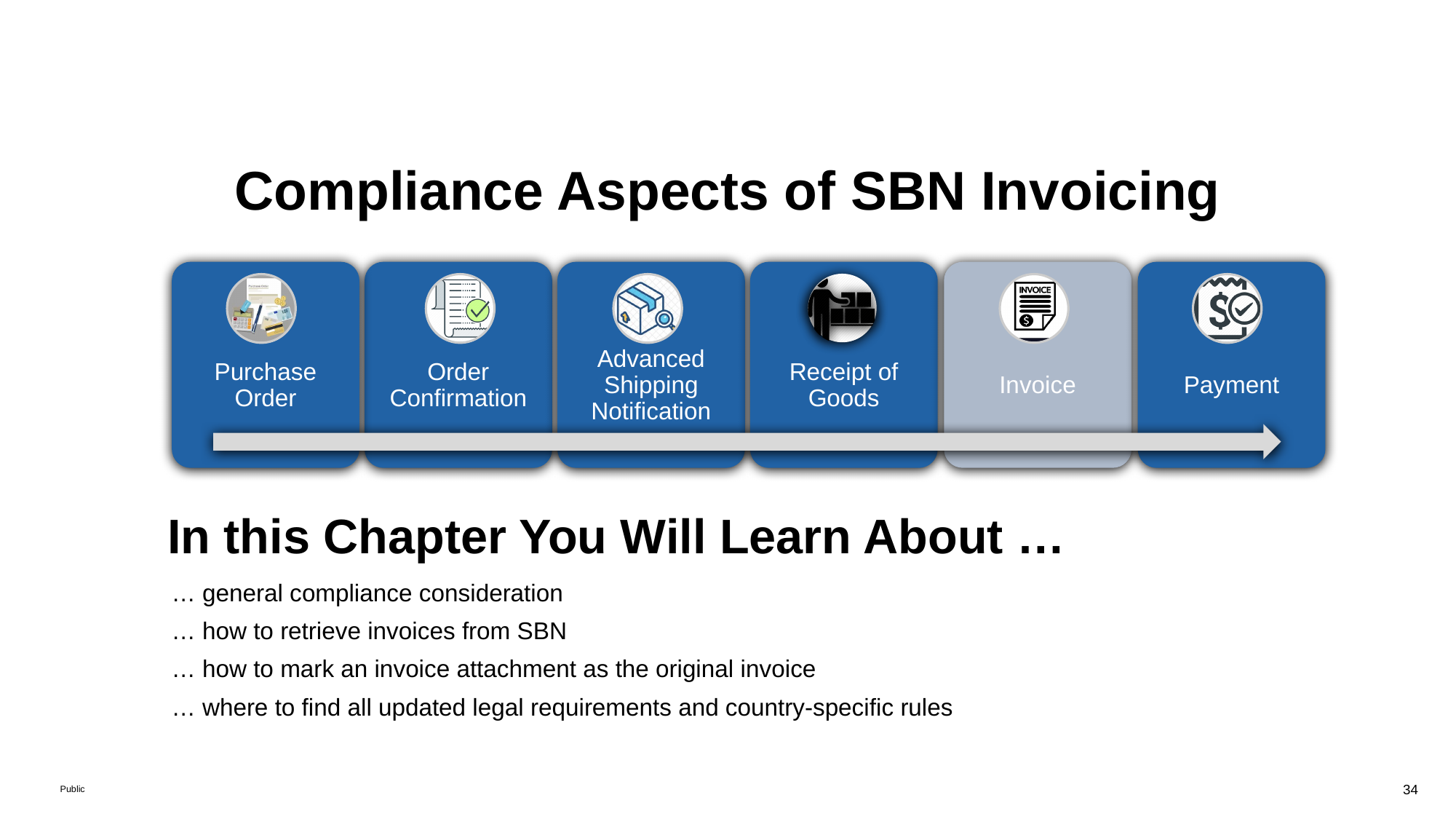

Compliance Aspects of SBN Invoicing
Purchase Order
Order Confirmation
Advanced Shipping Notification
Receipt of Goods
Invoice
Payment

In this Chapter You Will Learn About …
… general compliance consideration
… how to retrieve invoices from SBN
… how to mark an invoice attachment as the original invoice
… where to find all updated legal requirements and country-specific rules